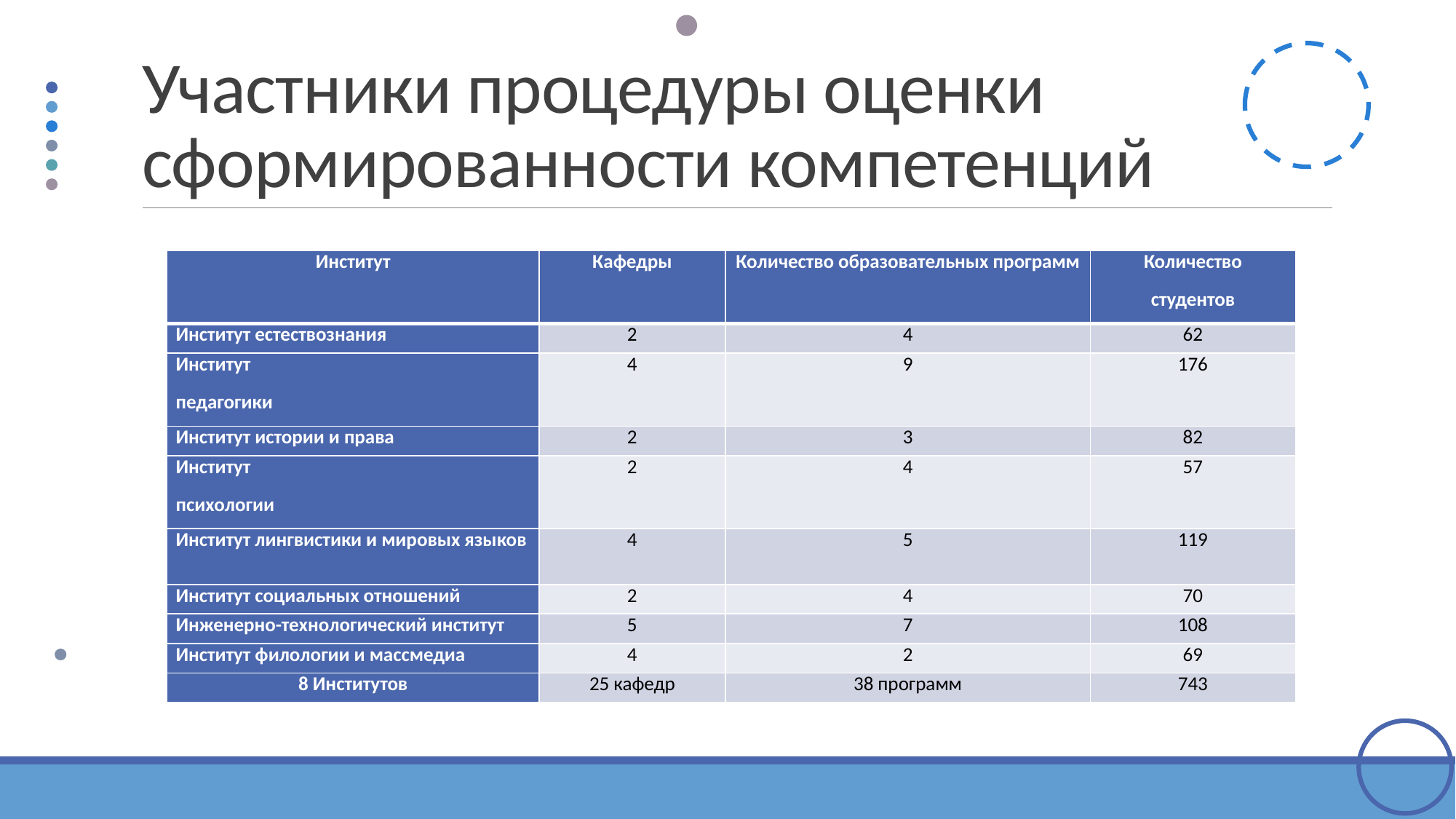

# Участники процедуры оценки сформированности компетенций
| Институт | Кафедры | Количество образовательных программ | Количество студентов |
| --- | --- | --- | --- |
| Институт естествознания | 2 | 4 | 62 |
| Институт педагогики | 4 | 9 | 176 |
| Институт истории и права | 2 | 3 | 82 |
| Институт психологии | 2 | 4 | 57 |
| Институт лингвистики и мировых языков | 4 | 5 | 119 |
| Институт социальных отношений | 2 | 4 | 70 |
| Инженерно-технологический институт | 5 | 7 | 108 |
| Институт филологии и массмедиа | 4 | 2 | 69 |
| 8 Институтов | 25 кафедр | 38 программ | 743 |